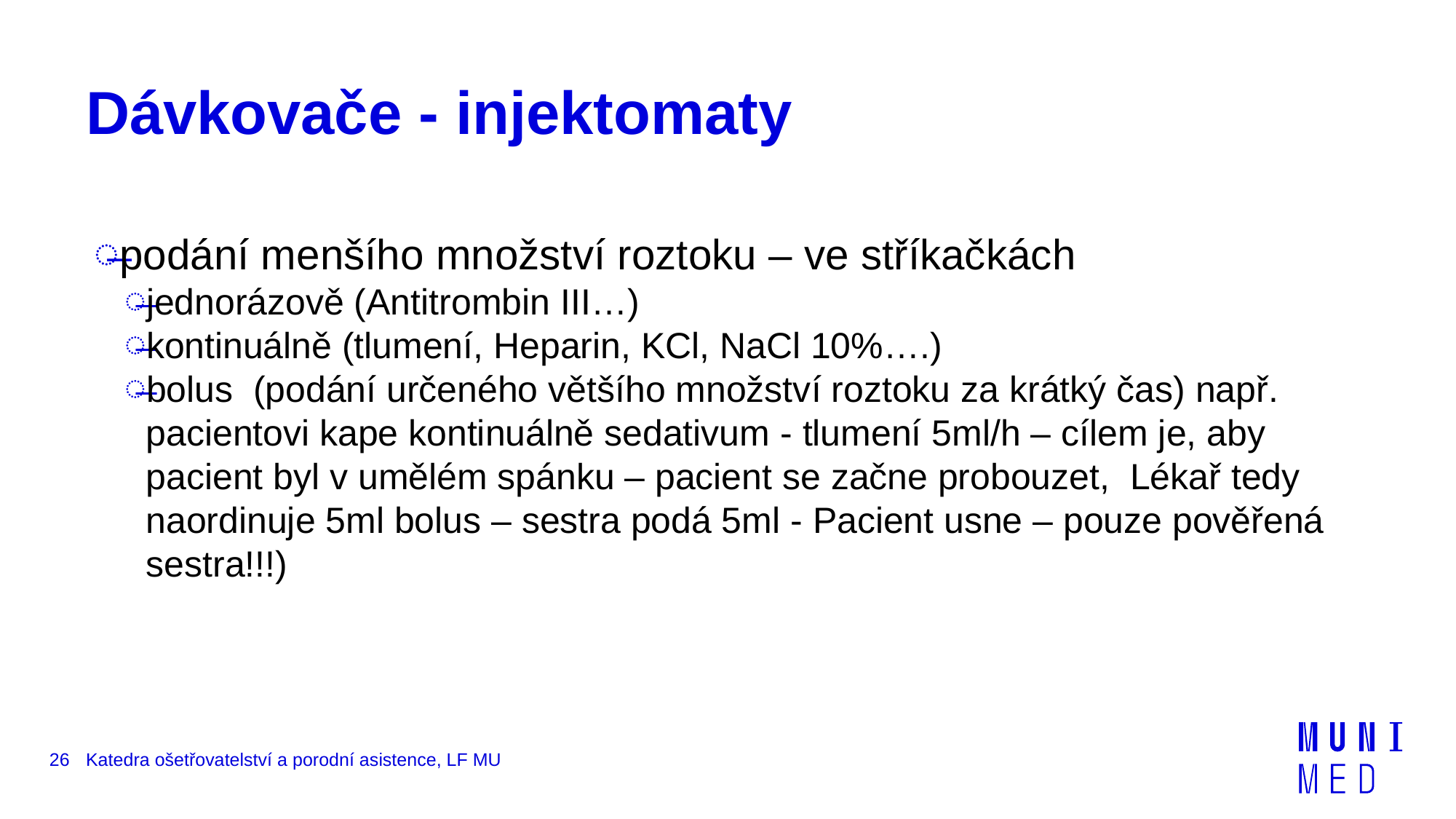

# Dávkovače - injektomaty
podání menšího množství roztoku – ve stříkačkách
jednorázově (Antitrombin III…)
kontinuálně (tlumení, Heparin, KCl, NaCl 10%….)
bolus  (podání určeného většího množství roztoku za krátký čas) např. pacientovi kape kontinuálně sedativum - tlumení 5ml/h – cílem je, aby pacient byl v umělém spánku – pacient se začne probouzet,  Lékař tedy  naordinuje 5ml bolus – sestra podá 5ml - Pacient usne – pouze pověřená sestra!!!)
26
Katedra ošetřovatelství a porodní asistence, LF MU